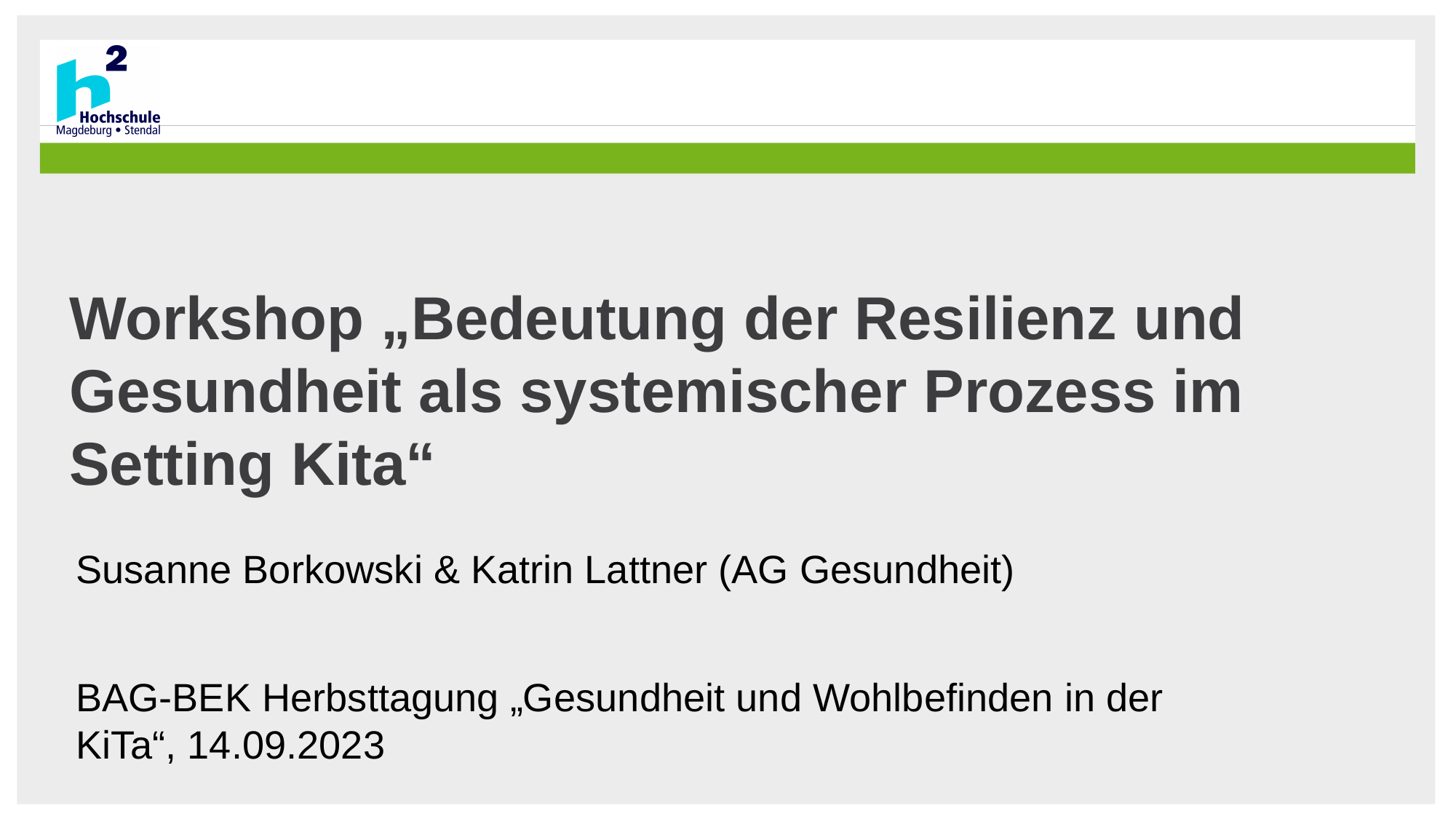

# Workshop „Bedeutung der Resilienz und Gesundheit als systemischer Prozess im Setting Kita“
Susanne Borkowski & Katrin Lattner (AG Gesundheit)

BAG-BEK Herbsttagung „Gesundheit und Wohlbefinden in der KiTa“, 14.09.2023